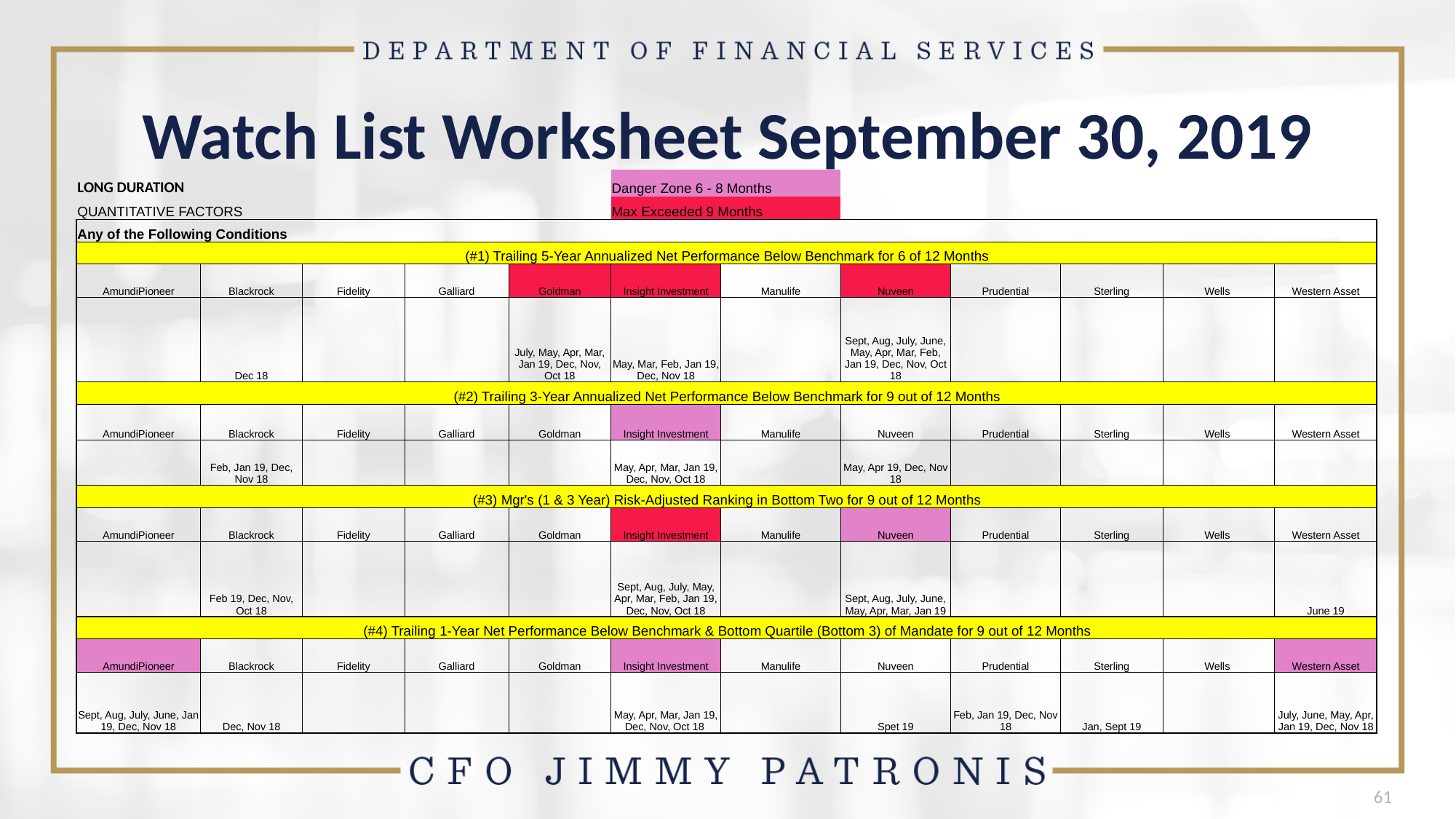

# Watch List Worksheet September 30, 2019
| LONG DURATION |  |  |  |  | Danger Zone 6 - 8 Months |  |  |  |  |  |  |
| --- | --- | --- | --- | --- | --- | --- | --- | --- | --- | --- | --- |
| QUANTITATIVE FACTORS |  |  |  |  | Max Exceeded 9 Months |  |  |  |  |  |  |
| Any of the Following Conditions |  |  |  |  |  |  |  |  |  |  |  |
| (#1) Trailing 5-Year Annualized Net Performance Below Benchmark for 6 of 12 Months |  |  |  |  |  |  |  |  |  |  |  |
| AmundiPioneer | Blackrock | Fidelity | Galliard | Goldman | Insight Investment | Manulife | Nuveen | Prudential | Sterling | Wells | Western Asset |
|  | Dec 18 |  |  | July, May, Apr, Mar, Jan 19, Dec, Nov, Oct 18 | May, Mar, Feb, Jan 19, Dec, Nov 18 |  | Sept, Aug, July, June, May, Apr, Mar, Feb, Jan 19, Dec, Nov, Oct 18 |  |  |  |  |
| (#2) Trailing 3-Year Annualized Net Performance Below Benchmark for 9 out of 12 Months |  |  |  |  |  |  |  |  |  |  |  |
| AmundiPioneer | Blackrock | Fidelity | Galliard | Goldman | Insight Investment | Manulife | Nuveen | Prudential | Sterling | Wells | Western Asset |
|  | Feb, Jan 19, Dec, Nov 18 |  |  |  | May, Apr, Mar, Jan 19, Dec, Nov, Oct 18 |  | May, Apr 19, Dec, Nov 18 |  |  |  |  |
| (#3) Mgr's (1 & 3 Year) Risk-Adjusted Ranking in Bottom Two for 9 out of 12 Months |  |  |  |  |  |  |  |  |  |  |  |
| AmundiPioneer | Blackrock | Fidelity | Galliard | Goldman | Insight Investment | Manulife | Nuveen | Prudential | Sterling | Wells | Western Asset |
|  | Feb 19, Dec, Nov, Oct 18 |  |  |  | Sept, Aug, July, May, Apr, Mar, Feb, Jan 19, Dec, Nov, Oct 18 |  | Sept, Aug, July, June, May, Apr, Mar, Jan 19 |  |  |  | June 19 |
| (#4) Trailing 1-Year Net Performance Below Benchmark & Bottom Quartile (Bottom 3) of Mandate for 9 out of 12 Months |  |  |  |  |  |  |  |  |  |  |  |
| AmundiPioneer | Blackrock | Fidelity | Galliard | Goldman | Insight Investment | Manulife | Nuveen | Prudential | Sterling | Wells | Western Asset |
| Sept, Aug, July, June, Jan 19, Dec, Nov 18 | Dec, Nov 18 |  |  |  | May, Apr, Mar, Jan 19, Dec, Nov, Oct 18 |  | Spet 19 | Feb, Jan 19, Dec, Nov 18 | Jan, Sept 19 |  | July, June, May, Apr, Jan 19, Dec, Nov 18 |
61